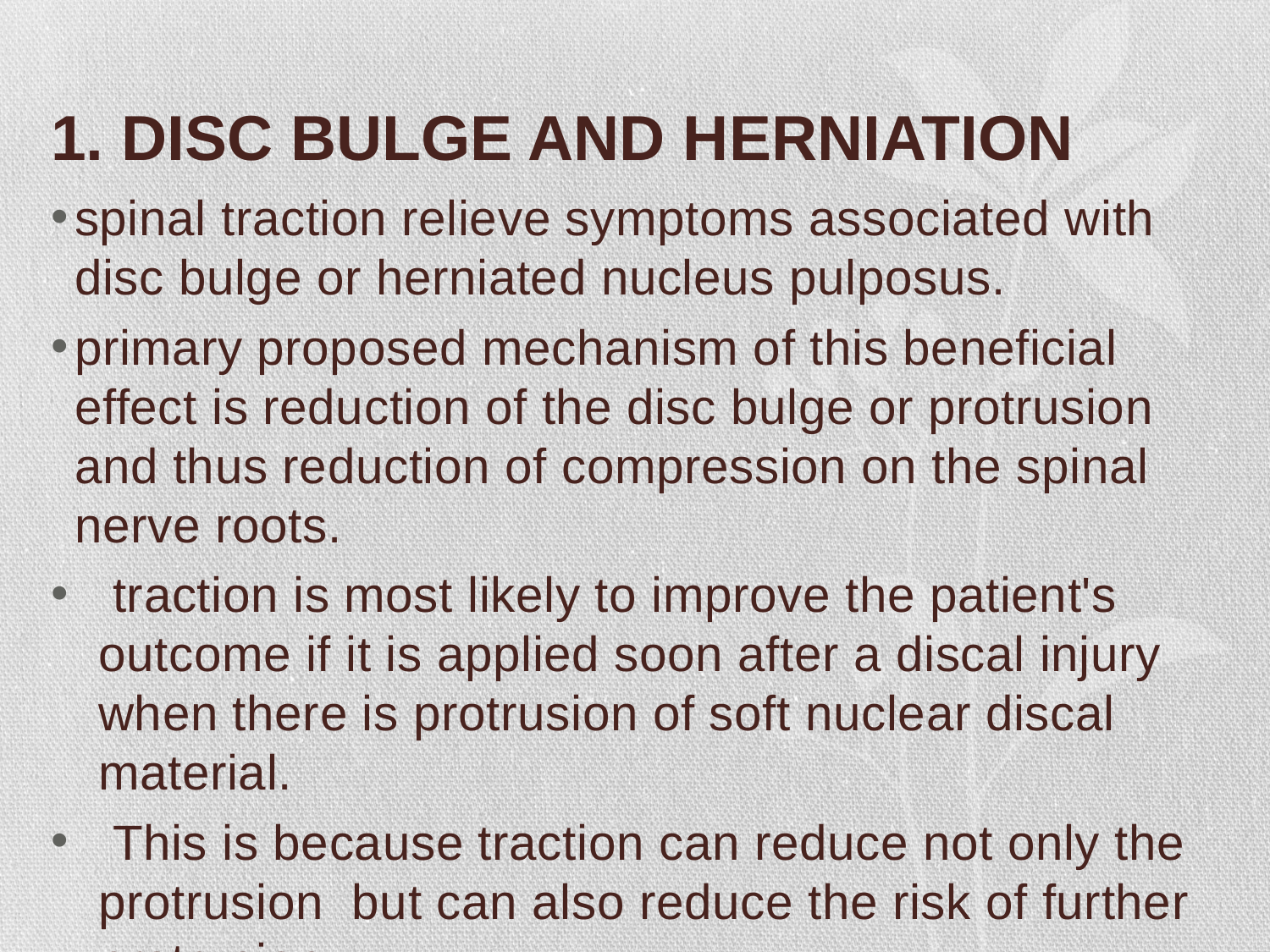

# 1. DISC BULGE AND HERNIATION
spinal traction relieve symptoms associated with disc bulge or herniated nucleus pulposus.
primary proposed mechanism of this beneficial effect is reduction of the disc bulge or protrusion and thus reduction of compression on the spinal nerve roots.
 traction is most likely to improve the patient's outcome if it is applied soon after a discal injury when there is protrusion of soft nuclear discal material.
 This is because traction can reduce not only the protrusion  but can also reduce the risk of further protrusion.